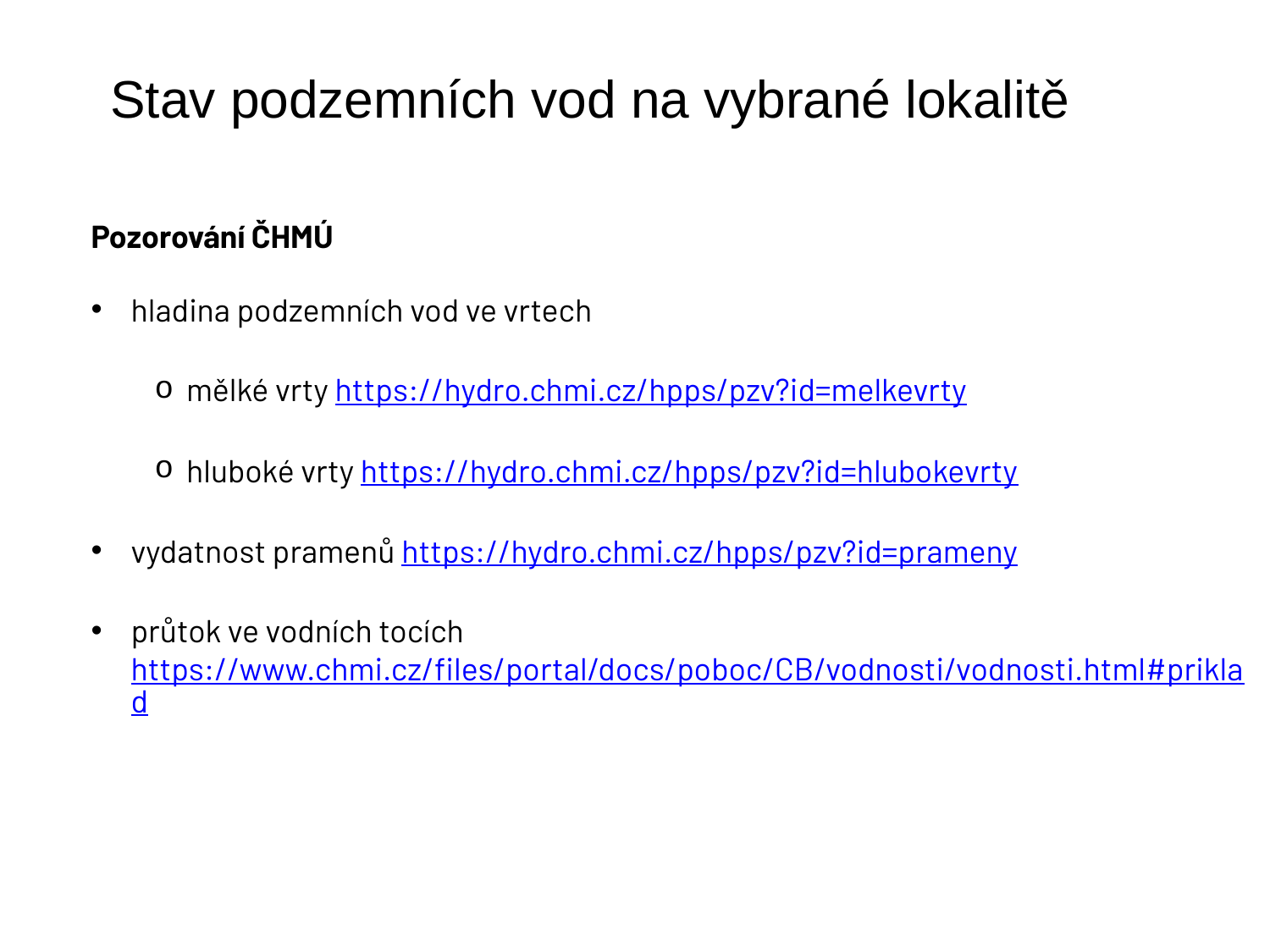

# Stav podzemních vod na vybrané lokalitě
Pozorování ČHMÚ
hladina podzemních vod ve vrtech
mělké vrty https://hydro.chmi.cz/hpps/pzv?id=melkevrty
hluboké vrty https://hydro.chmi.cz/hpps/pzv?id=hlubokevrty
vydatnost pramenů https://hydro.chmi.cz/hpps/pzv?id=prameny
průtok ve vodních tocích https://www.chmi.cz/files/portal/docs/poboc/CB/vodnosti/vodnosti.html#priklad